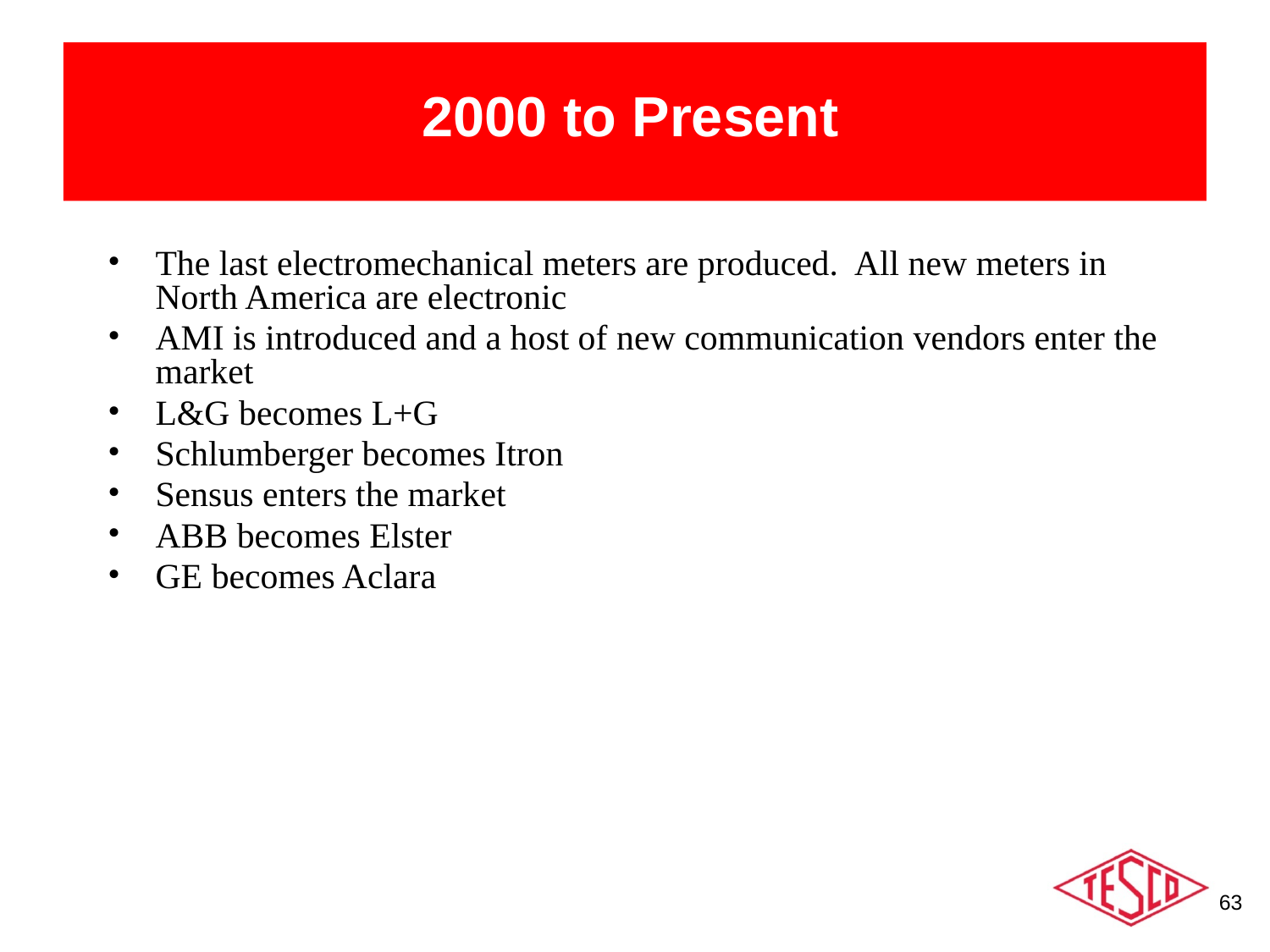

# 2000 to Present
The last electromechanical meters are produced.  All new meters in North America are electronic
AMI is introduced and a host of new communication vendors enter the market
L&G becomes L+G
Schlumberger becomes Itron
Sensus enters the market
ABB becomes Elster
GE becomes Aclara